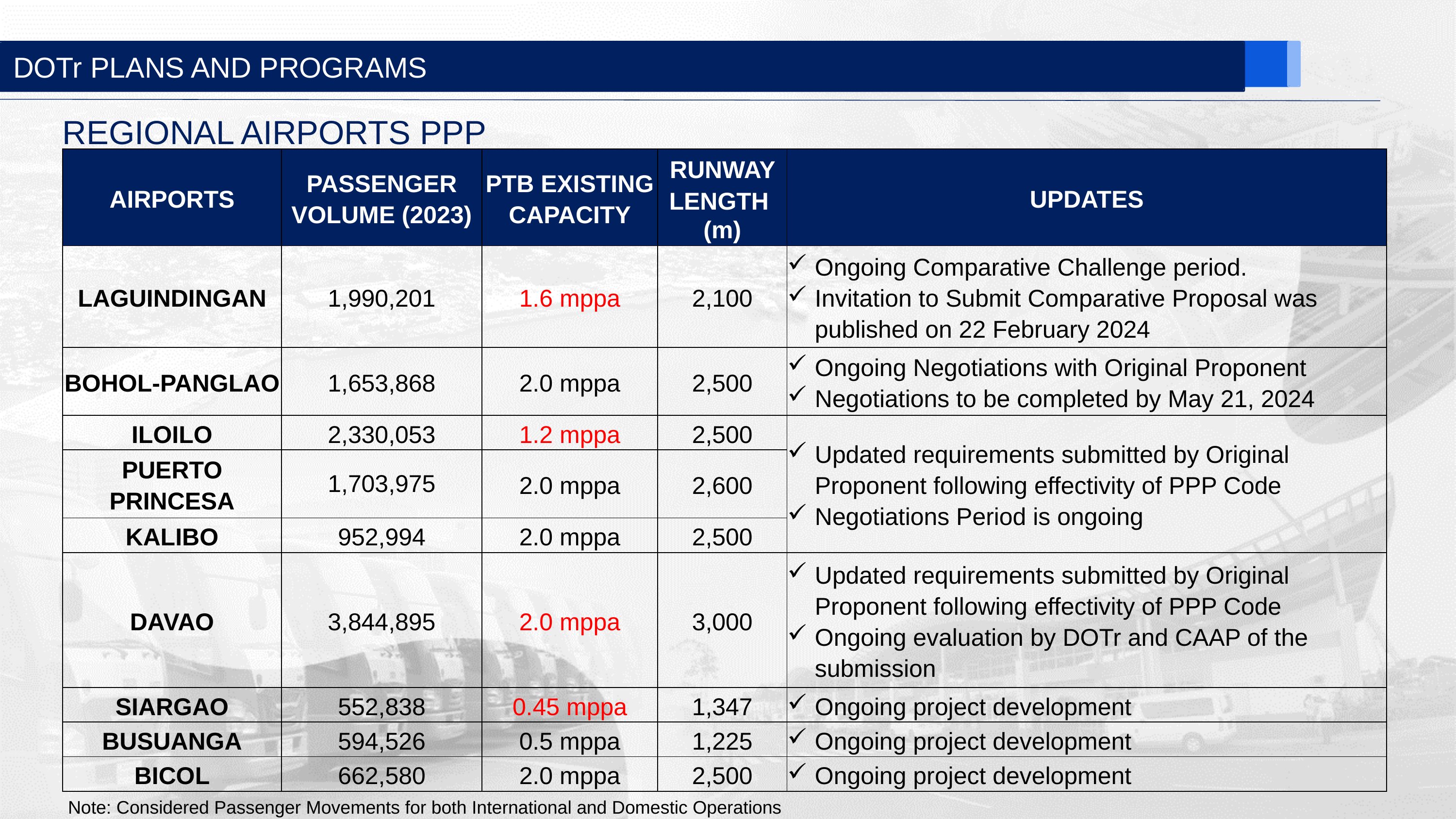

DOTr PLANS AND PROGRAMS

REGIONAL AIRPORTS PPP

| AIRPORTS | PASSENGER VOLUME (2023) | PTB EXISTING CAPACITY | RUNWAY LENGTH (m) | UPDATES |
| --- | --- | --- | --- | --- |
| LAGUINDINGAN | 1,990,201 | 1.6 mppa | 2,100 | Ongoing Comparative Challenge period. Invitation to Submit Comparative Proposal was published on 22 February 2024 |
| BOHOL-PANGLAO | 1,653,868 | 2.0 mppa | 2,500 | Ongoing Negotiations with Original Proponent Negotiations to be completed by May 21, 2024 |
| ILOILO | 2,330,053 | 1.2 mppa | 2,500 | Updated requirements submitted by Original Proponent following effectivity of PPP Code Negotiations Period is ongoing |
| PUERTO PRINCESA | 1,703,975 | 2.0 mppa | 2,600 |  |
| KALIBO | 952,994 | 2.0 mppa | 2,500 |  |
| DAVAO | 3,844,895 | 2.0 mppa | 3,000 | Updated requirements submitted by Original Proponent following effectivity of PPP Code Ongoing evaluation by DOTr and CAAP of the submission |
| SIARGAO | 552,838 | 0.45 mppa | 1,347 | Ongoing project development |
| BUSUANGA | 594,526 | 0.5 mppa | 1,225 | Ongoing project development |
| BICOL | 662,580 | 2.0 mppa | 2,500 | Ongoing project development |
Note: Considered Passenger Movements for both International and Domestic Operations